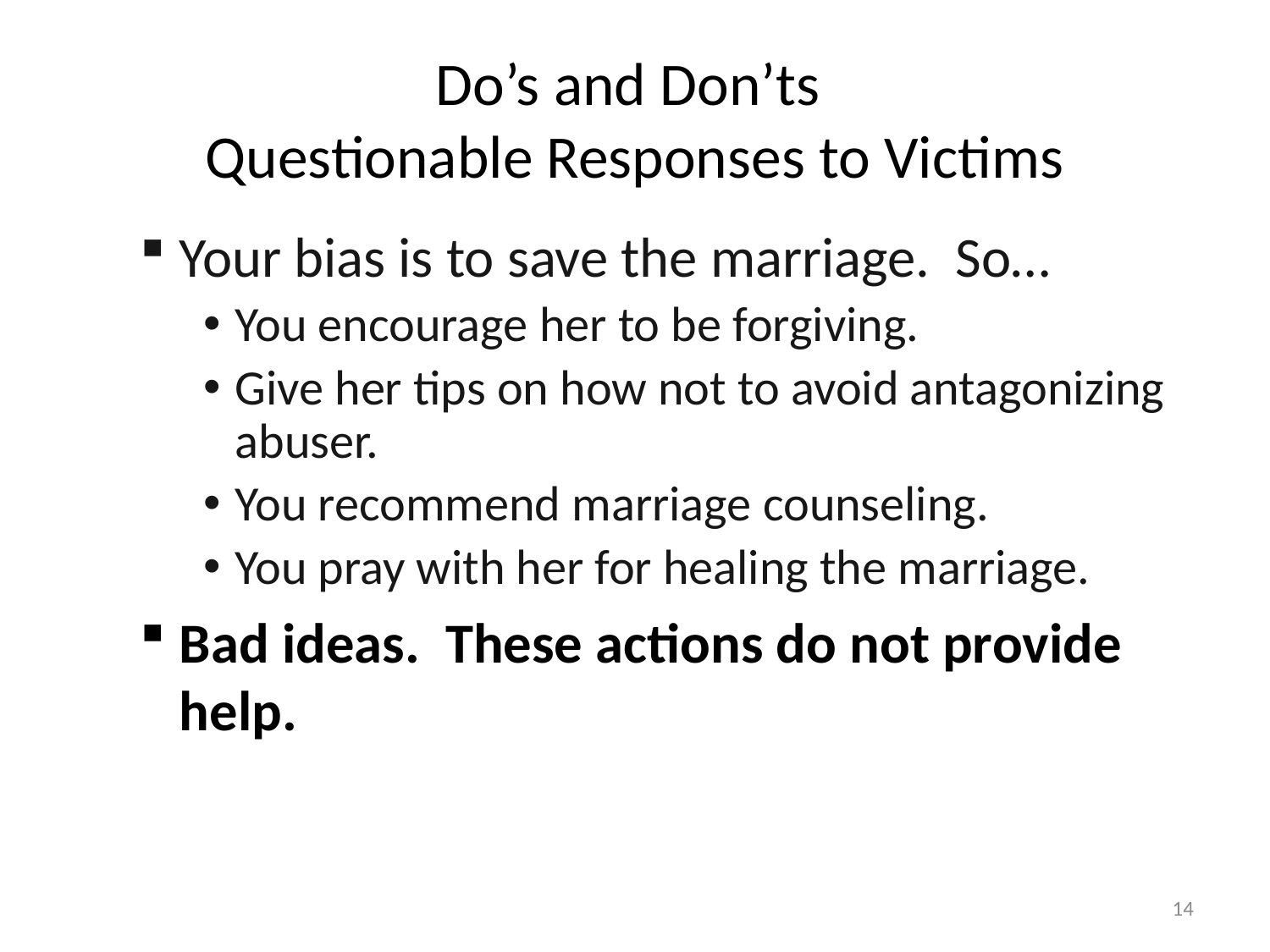

# Do’s and Don’ts Questionable Responses to Victims
Your bias is to save the marriage.  So…
You encourage her to be forgiving.
Give her tips on how not to avoid antagonizing abuser.
You recommend marriage counseling.
You pray with her for healing the marriage.
Bad ideas.  These actions do not provide help.

14